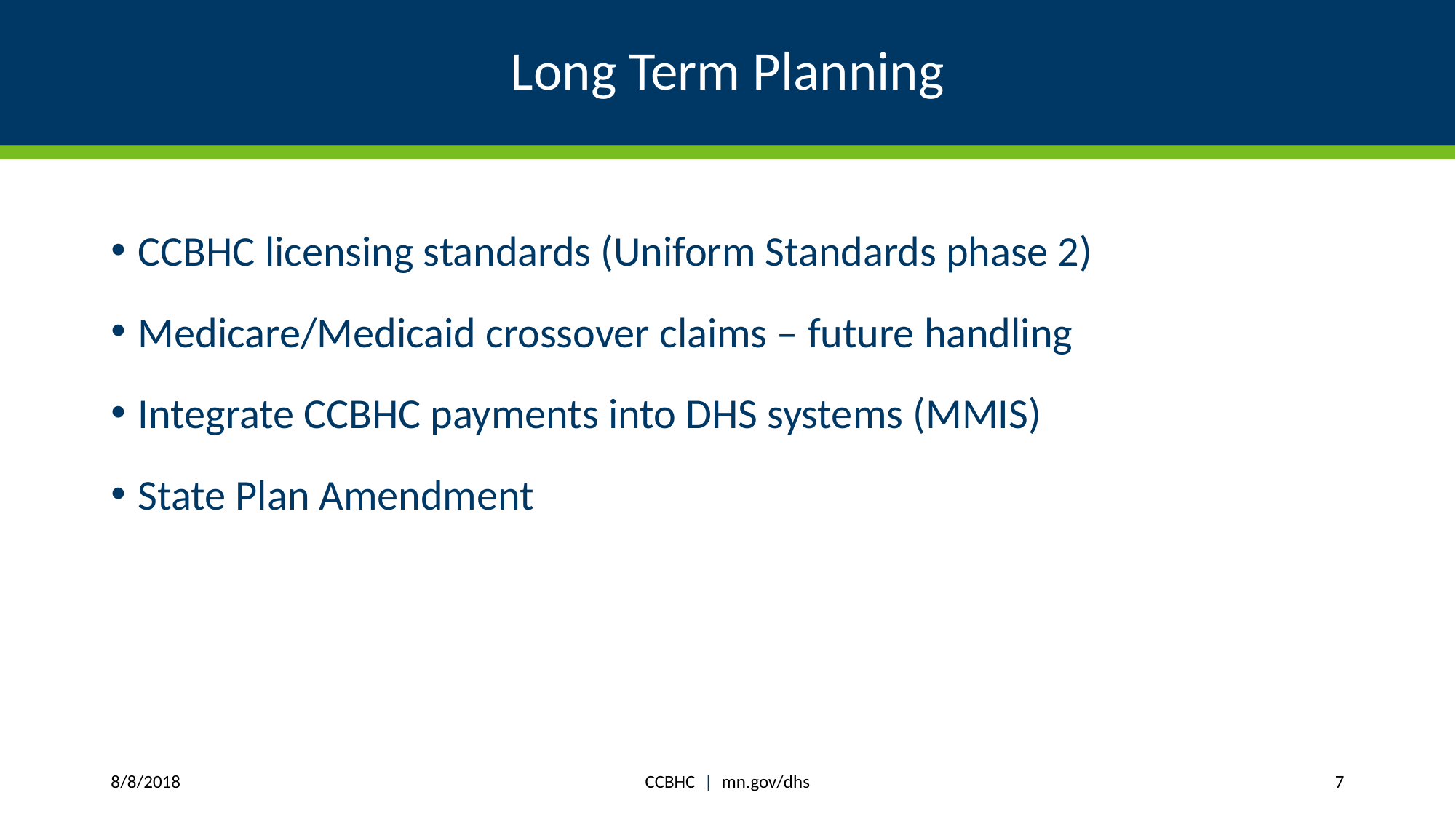

# Long Term Planning
CCBHC licensing standards (Uniform Standards phase 2)
Medicare/Medicaid crossover claims – future handling
Integrate CCBHC payments into DHS systems (MMIS)
State Plan Amendment

CCBHC | mn.gov/dhs
8/8/2018
7